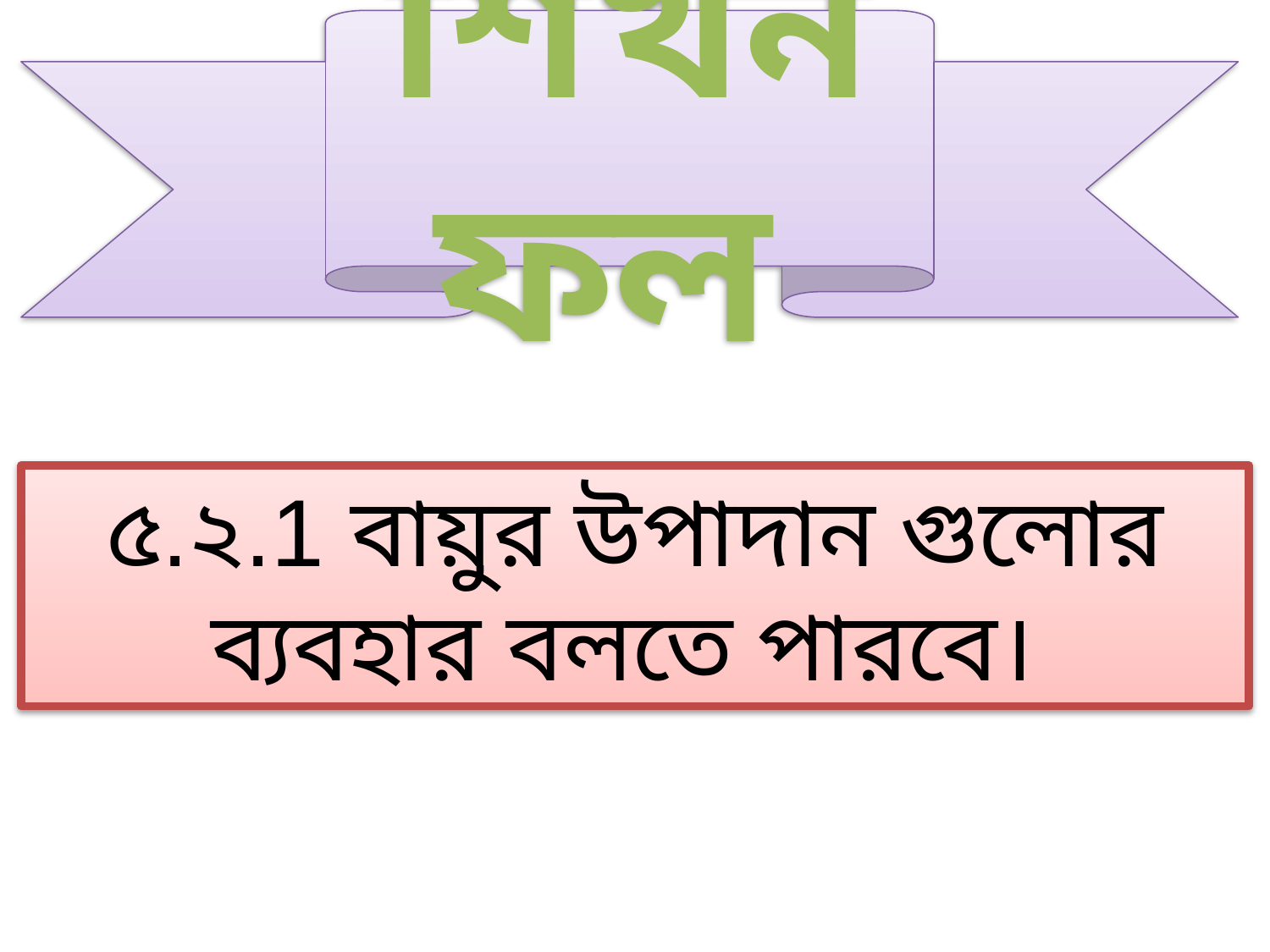

শিখনফল
৫.২.1 বায়ুর উপাদান গুলোর ব্যবহার বলতে পারবে।